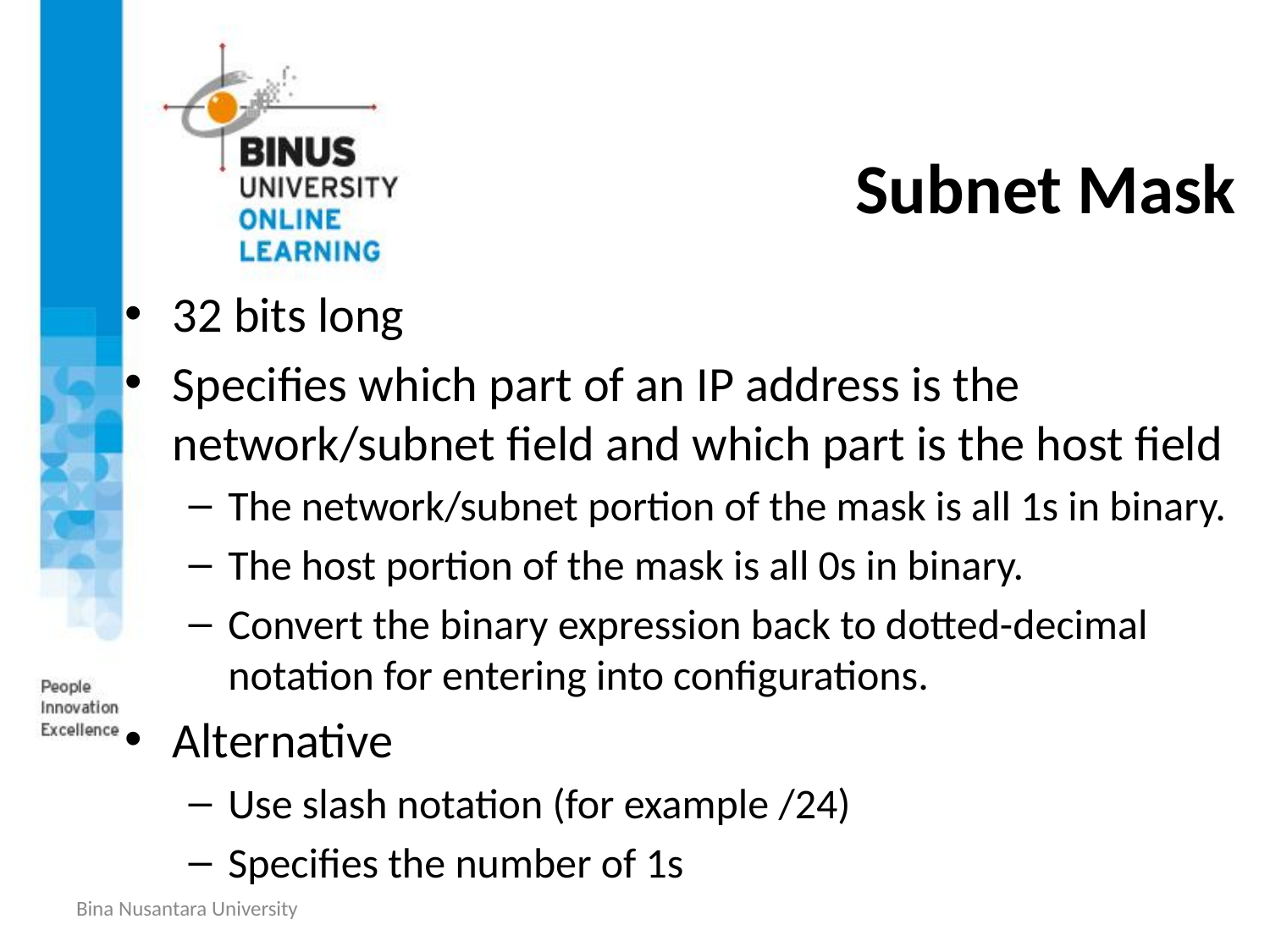

# Subnet Mask
32 bits long
Specifies which part of an IP address is the network/subnet field and which part is the host field
The network/subnet portion of the mask is all 1s in binary.
The host portion of the mask is all 0s in binary.
Convert the binary expression back to dotted-decimal notation for entering into configurations.
Alternative
Use slash notation (for example /24)
Specifies the number of 1s
Bina Nusantara University